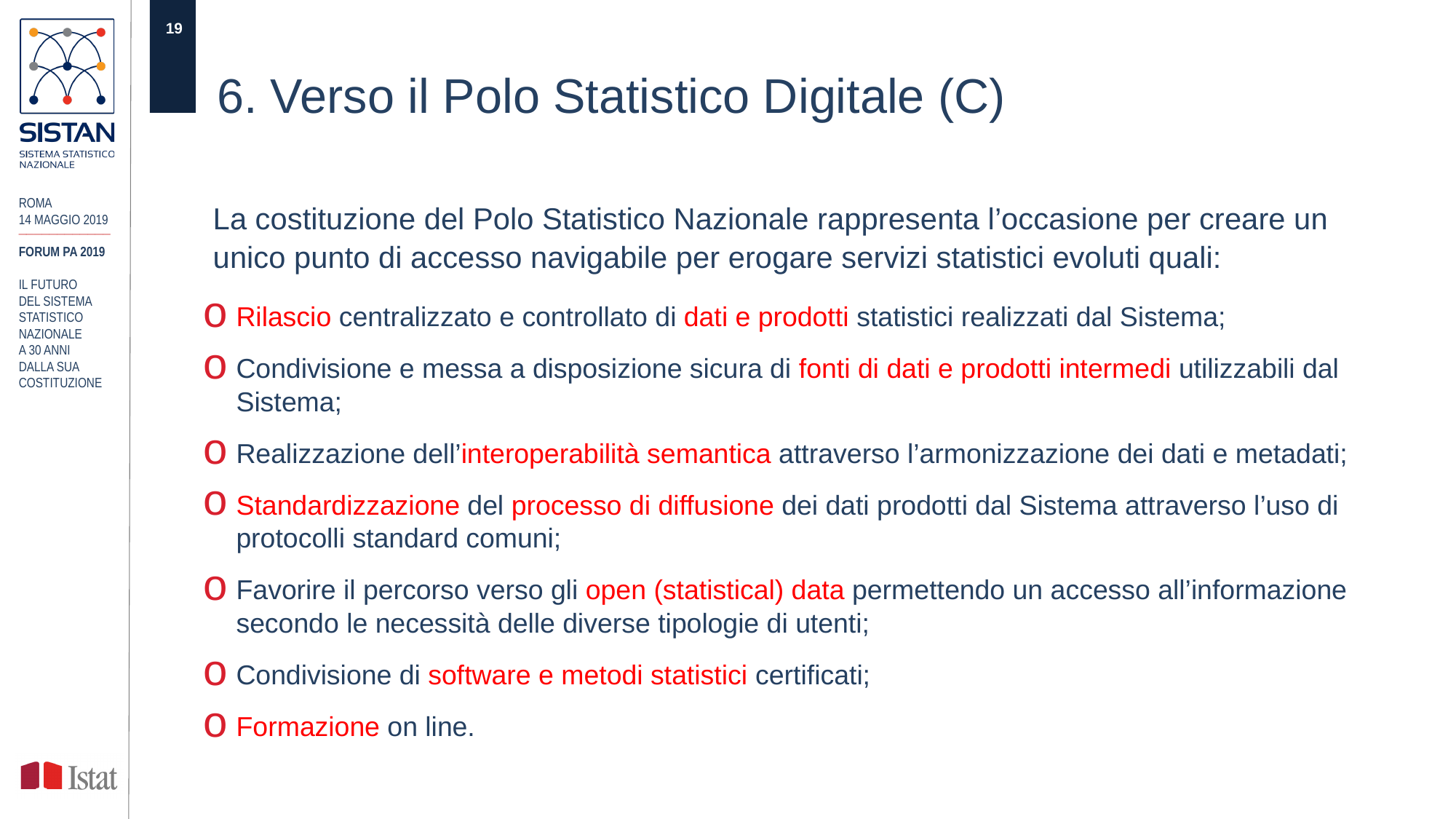

6. Verso il Polo Statistico Digitale (C)
La costituzione del Polo Statistico Nazionale rappresenta l’occasione per creare un unico punto di accesso navigabile per erogare servizi statistici evoluti quali:
Rilascio centralizzato e controllato di dati e prodotti statistici realizzati dal Sistema;
Condivisione e messa a disposizione sicura di fonti di dati e prodotti intermedi utilizzabili dal Sistema;
Realizzazione dell’interoperabilità semantica attraverso l’armonizzazione dei dati e metadati;
Standardizzazione del processo di diffusione dei dati prodotti dal Sistema attraverso l’uso di protocolli standard comuni;
Favorire il percorso verso gli open (statistical) data permettendo un accesso all’informazione secondo le necessità delle diverse tipologie di utenti;
Condivisione di software e metodi statistici certificati;
Formazione on line.
ROMA
14 MAGGIO 2019
____________

FORUM PA 2019
IL FUTURO
DEL SISTEMA STATISTICO NAZIONALE
A 30 ANNI
DALLA SUA COSTITUZIONE